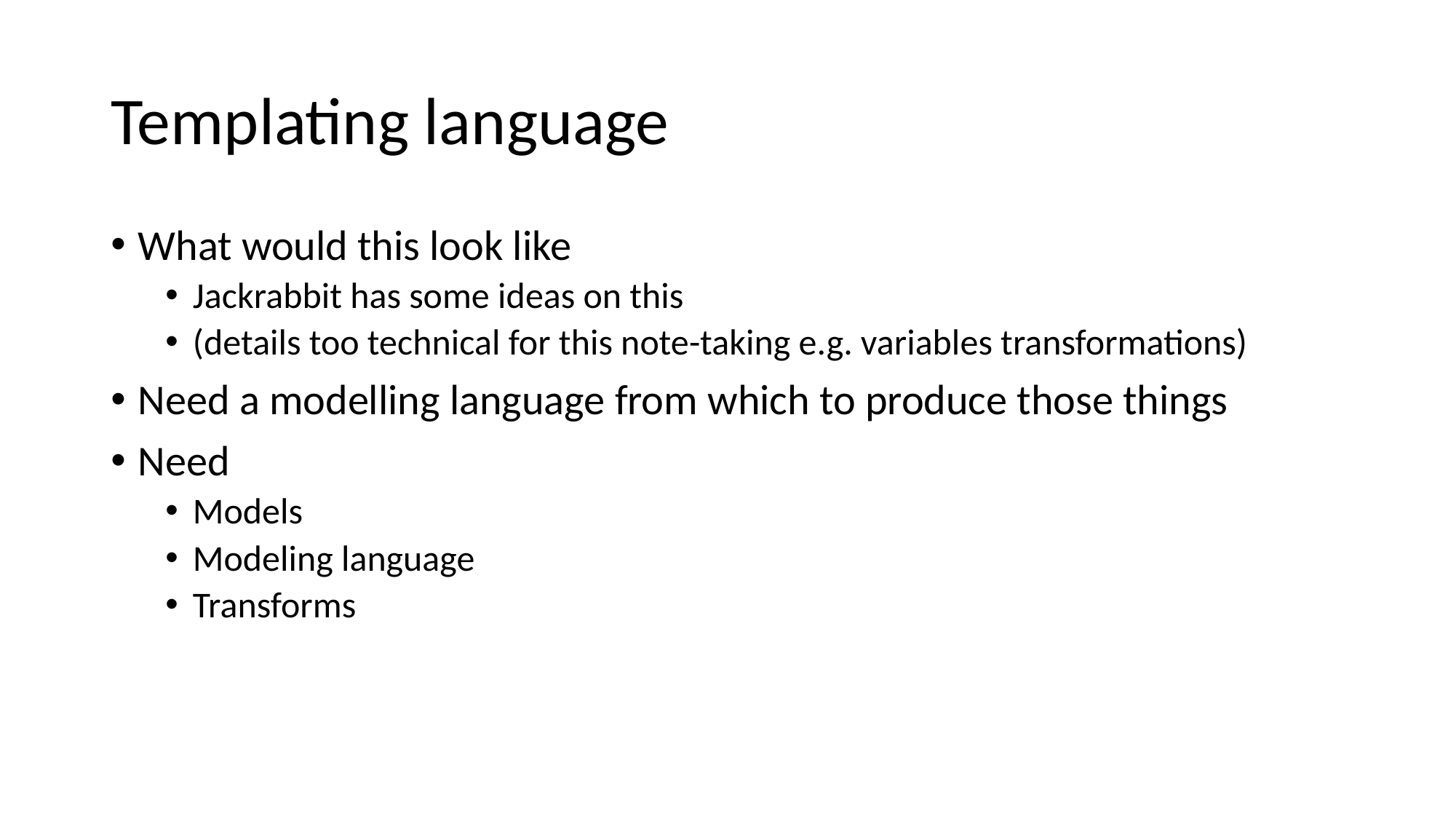

# Templating language
What would this look like
Jackrabbit has some ideas on this
(details too technical for this note-taking e.g. variables transformations)
Need a modelling language from which to produce those things
Need
Models
Modeling language
Transforms